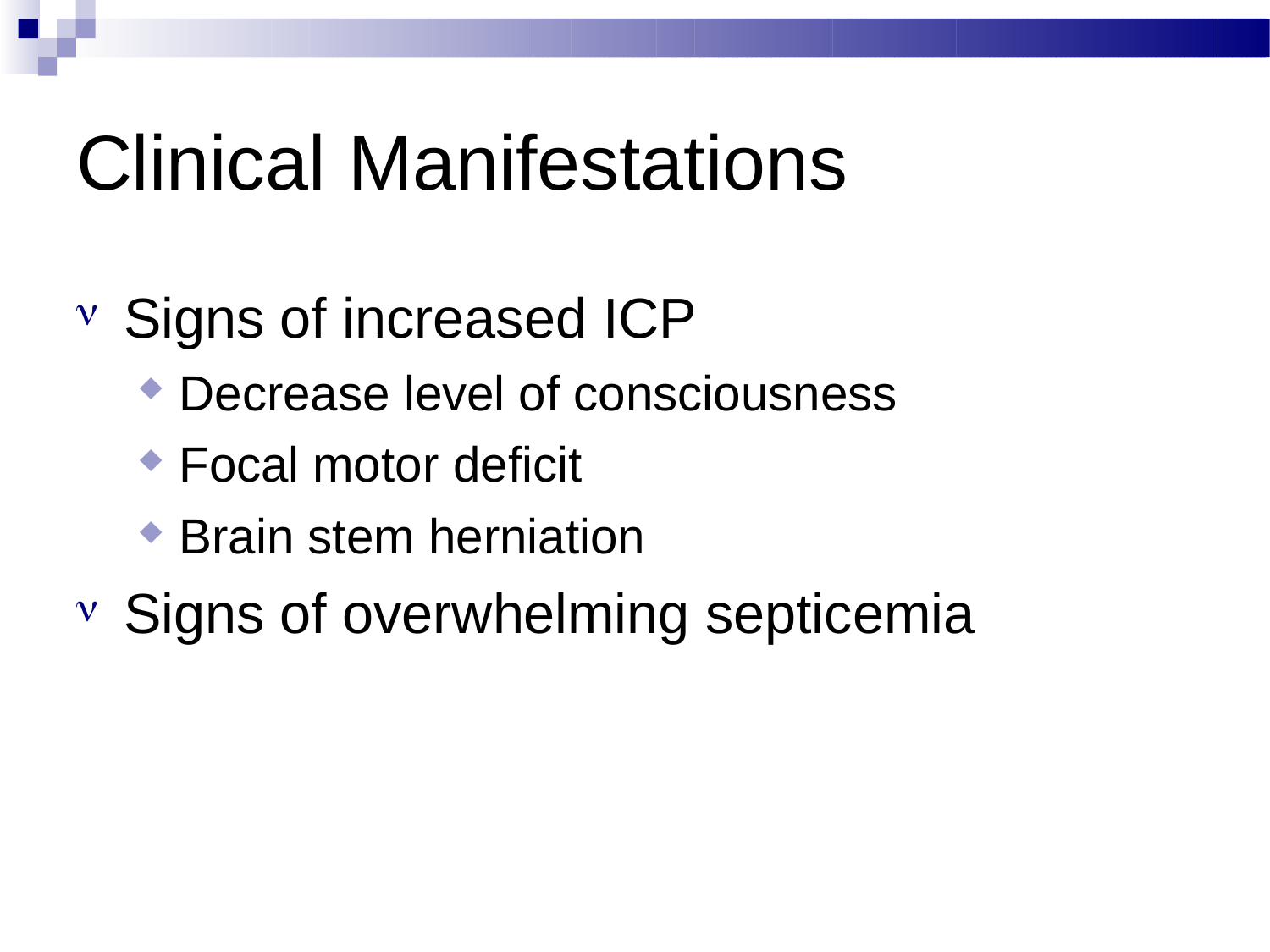

# Clinical Manifestations
Signs of increased ICP
Decrease level of consciousness
Focal motor deficit
Brain stem herniation
Signs of overwhelming septicemia